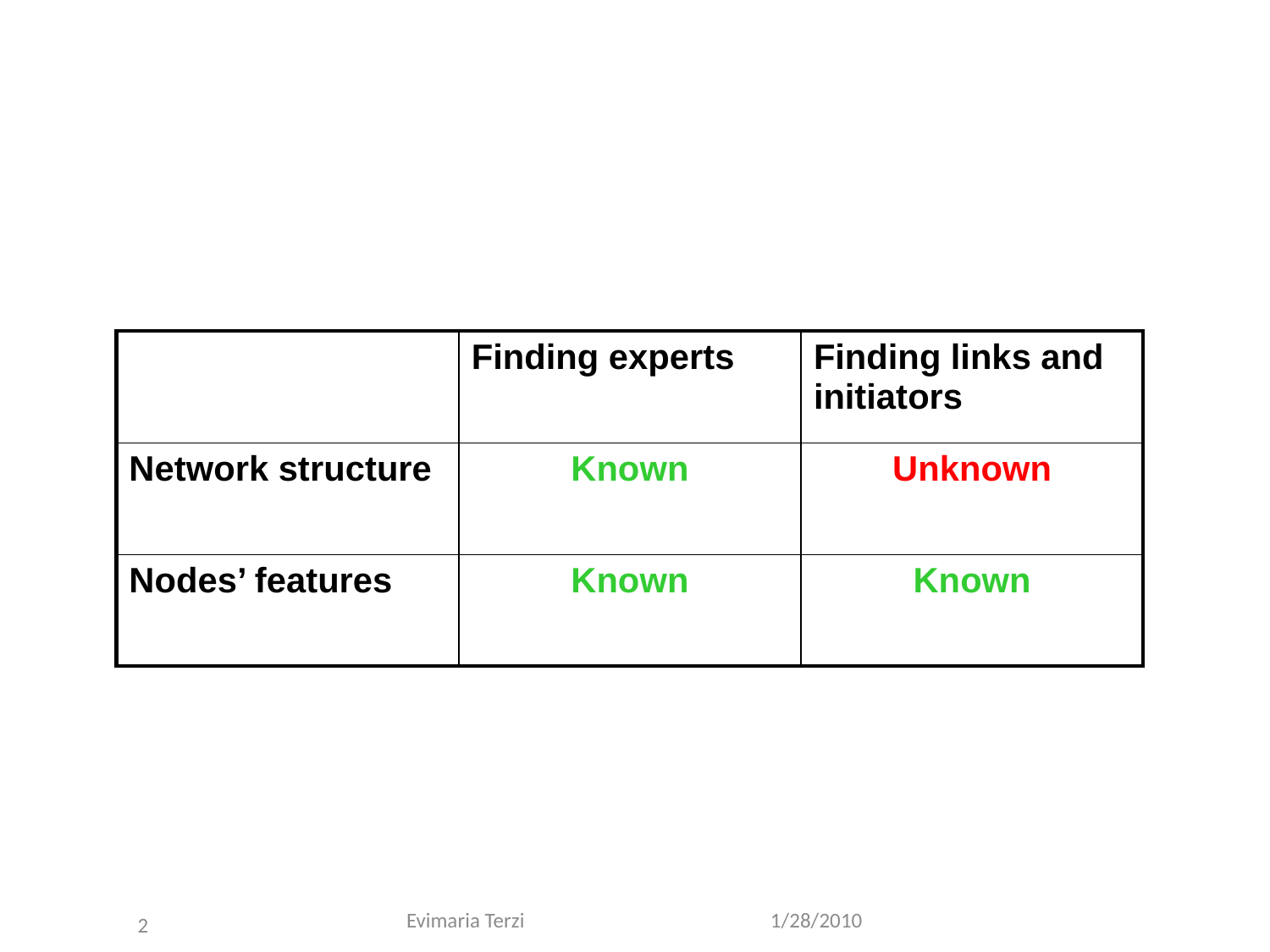

|  | Finding experts | Finding links and initiators |
| --- | --- | --- |
| Network structure | Known | Unknown |
| Nodes’ features | Known | Known |
2
Evimaria Terzi
1/28/2010